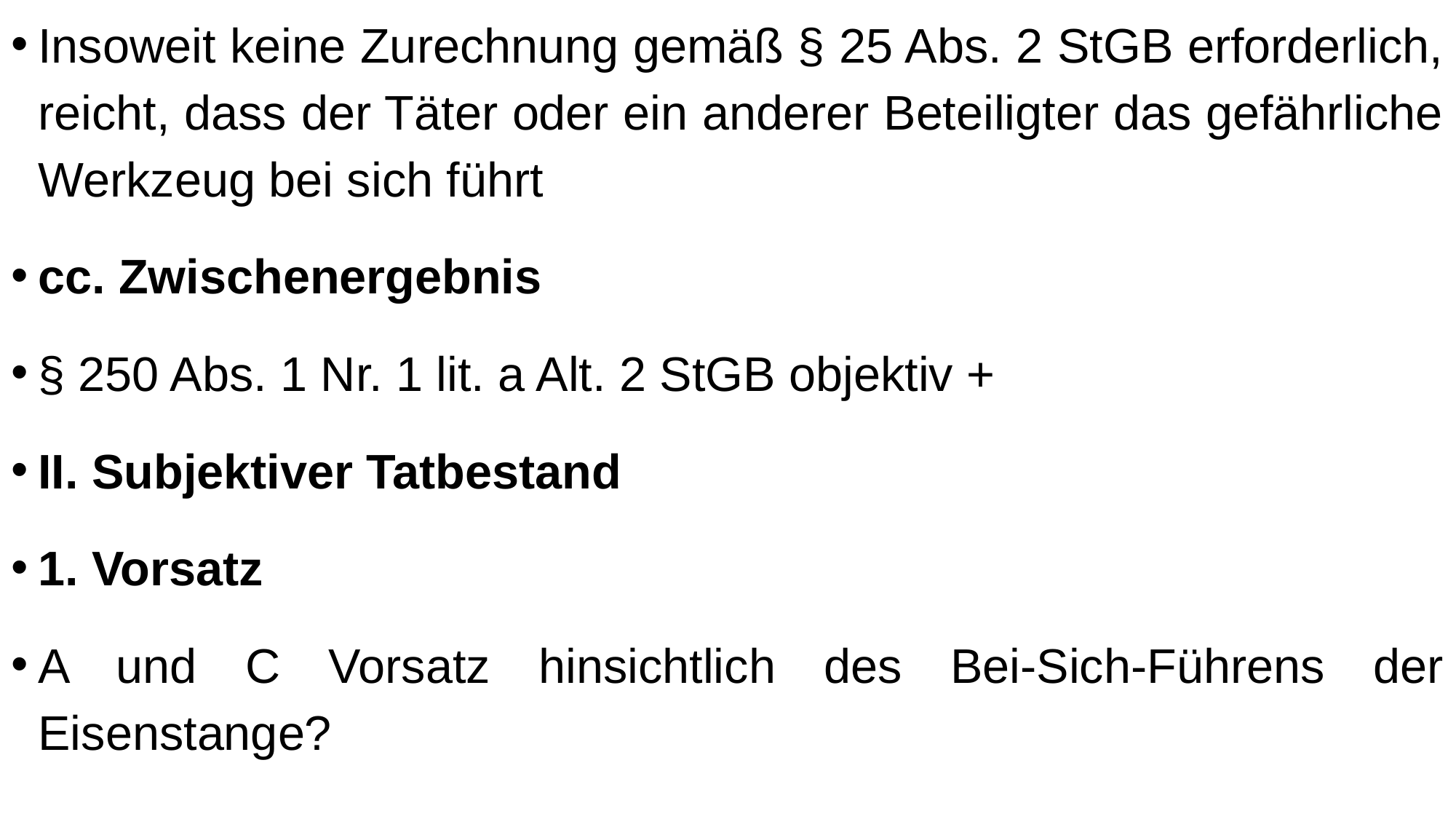

Insoweit keine Zurechnung gemäß § 25 Abs. 2 StGB erforderlich, reicht, dass der Täter oder ein anderer Beteiligter das gefährliche Werkzeug bei sich führt
cc. Zwischenergebnis
§ 250 Abs. 1 Nr. 1 lit. a Alt. 2 StGB objektiv +
II. Subjektiver Tatbestand
1. Vorsatz
A und C Vorsatz hinsichtlich des Bei-Sich-Führens der Eisenstange?